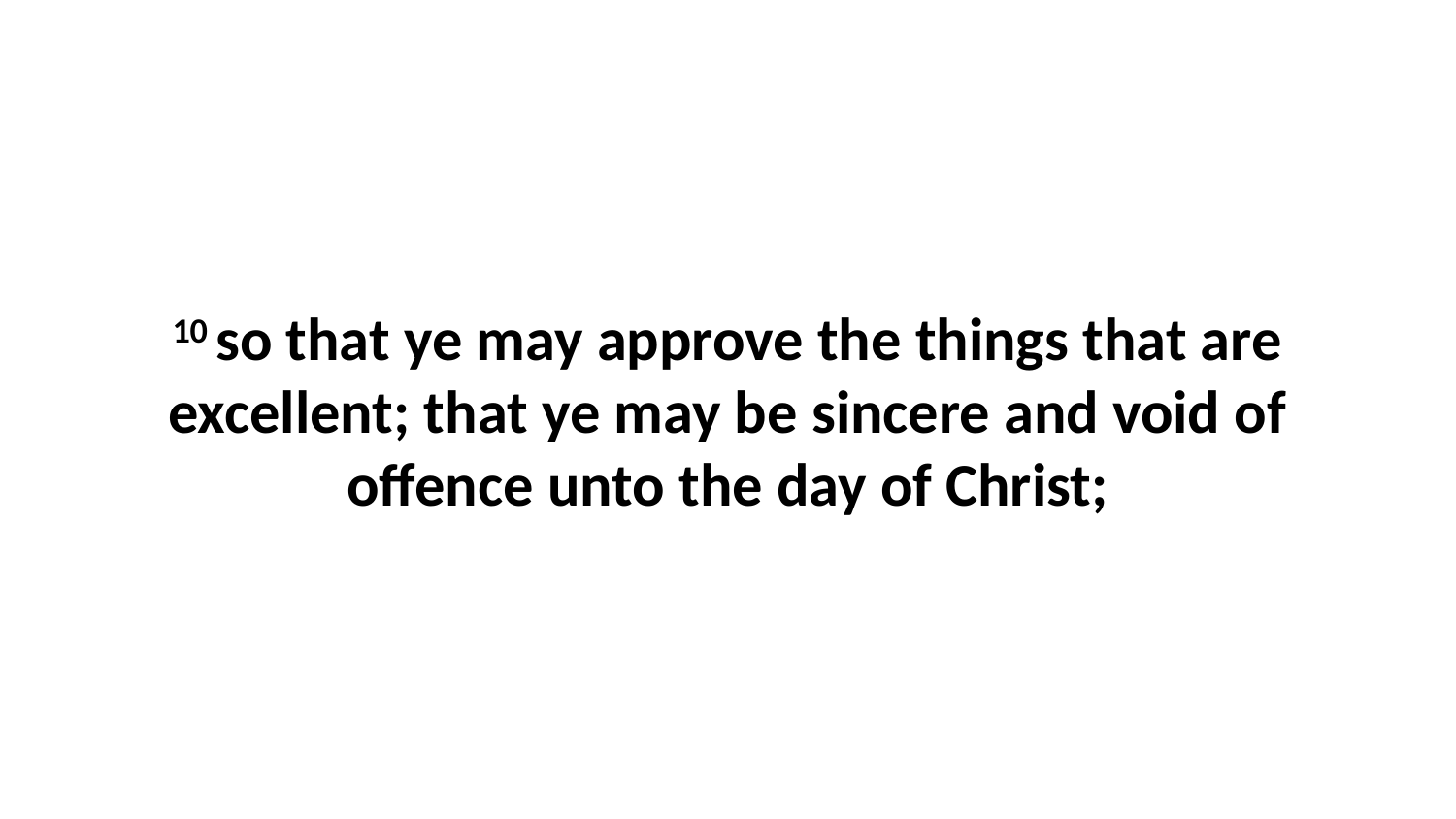

10 so that ye may approve the things that are excellent; that ye may be sincere and void of offence unto the day of Christ;